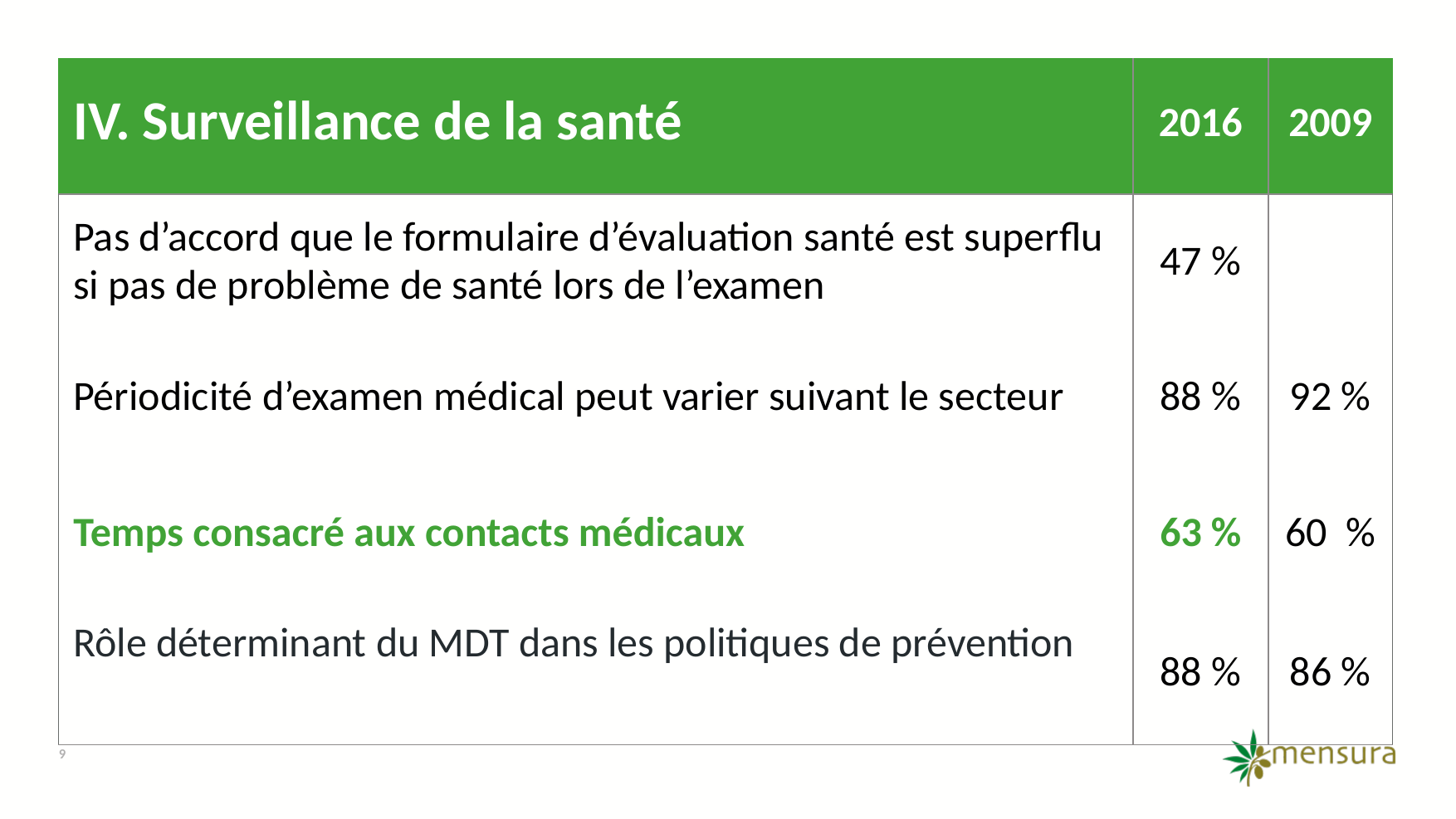

| IV. Surveillance de la santé | 2016 | 2009 |
| --- | --- | --- |
| Pas d’accord que le formulaire d’évaluation santé est superflu si pas de problème de santé lors de l’examen | 47 % |  |
| Périodicité d’examen médical peut varier suivant le secteur | 88 % | 92 % |
| Temps consacré aux contacts médicaux | 63 % | 60 % |
| Rôle déterminant du MDT dans les politiques de prévention | 88 % | 86 % |
9